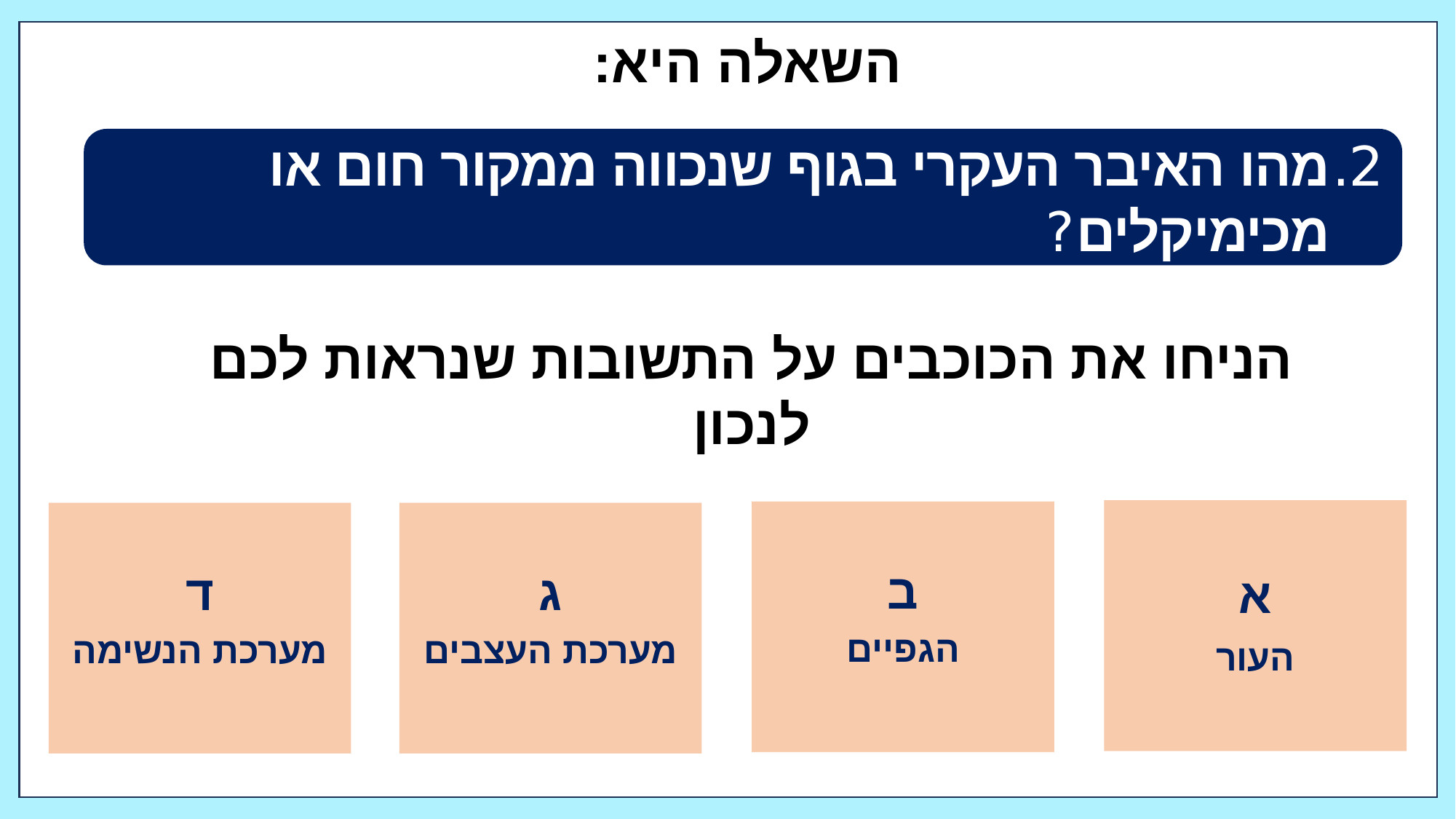

# השאלה היא:
מהו האיבר העקרי בגוף שנכווה ממקור חום או מכימיקלים?
הניחו את הכוכבים על התשובות שנראות לכם לנכון

א
העור

ב
הגפיים

ד
מערכת הנשימה

ג
מערכת העצבים